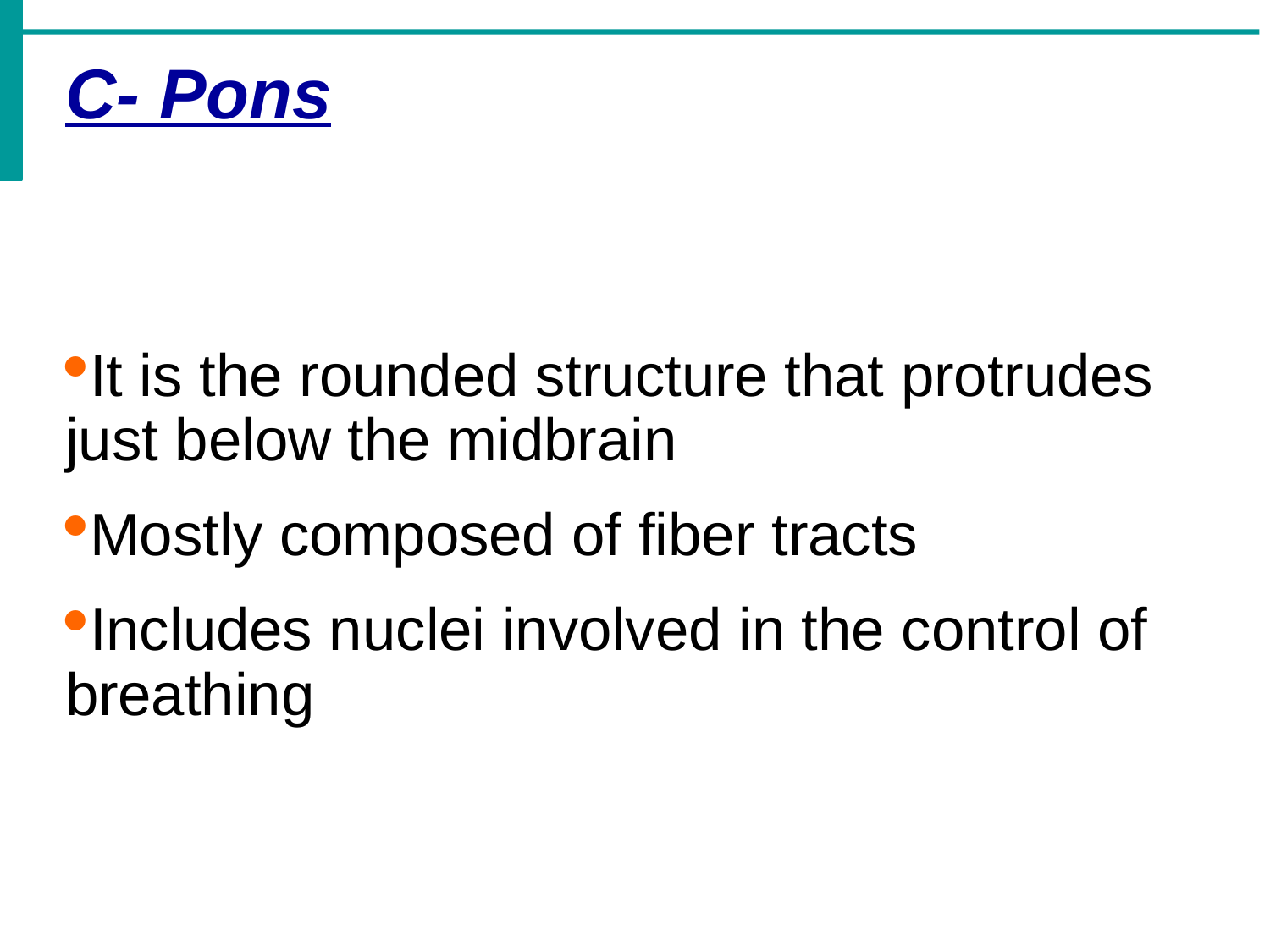

C- Pons
It is the rounded structure that protrudes just below the midbrain
Mostly composed of fiber tracts
Includes nuclei involved in the control of breathing